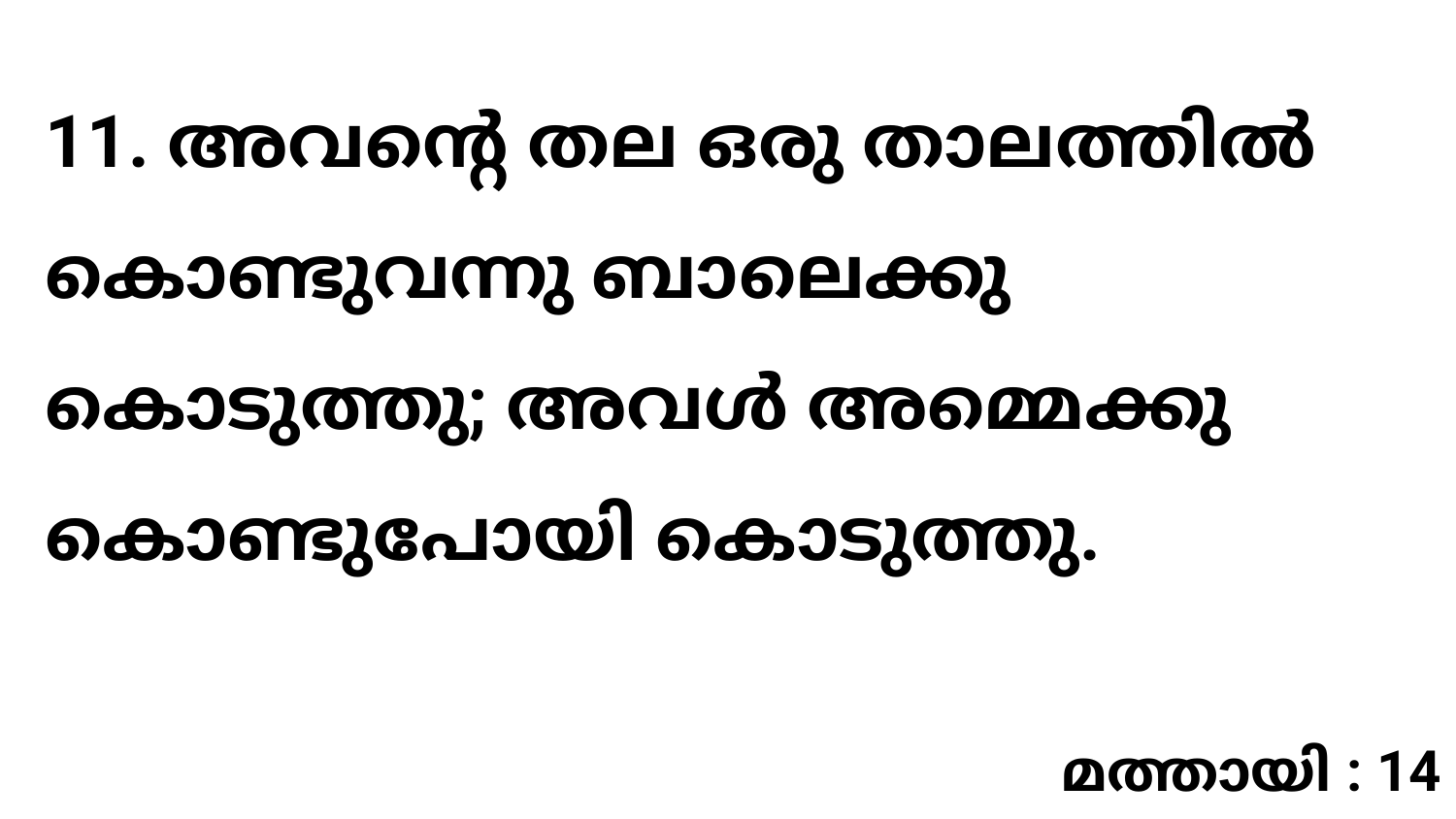

11. അവന്റെ തല ഒരു താലത്തിൽ കൊണ്ടുവന്നു ബാലെക്കു കൊടുത്തു; അവൾ അമ്മെക്കു കൊണ്ടുപോയി കൊടുത്തു.
മത്തായി : 14